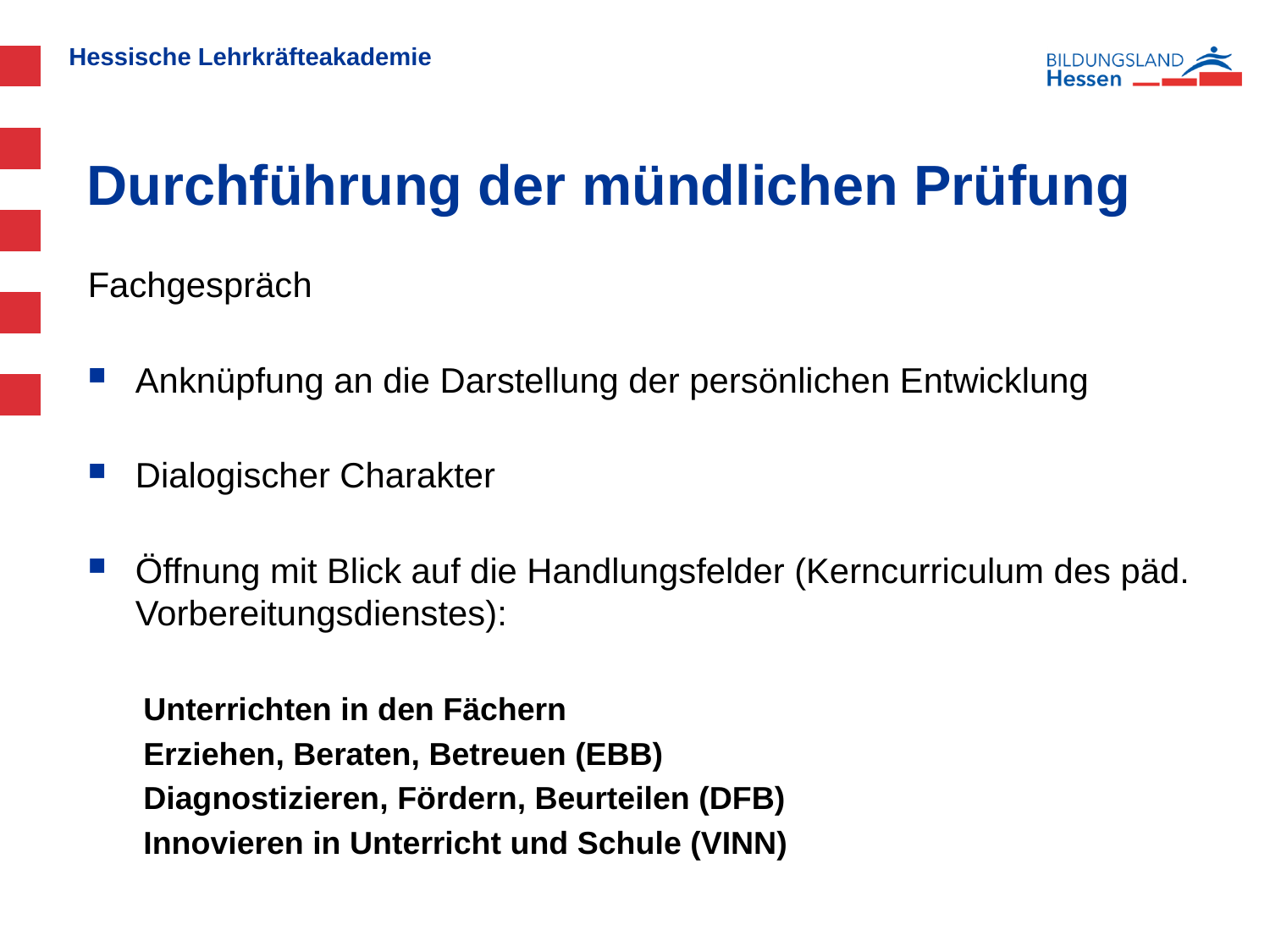

# Durchführung der mündlichen Prüfung
Fachgespräch

Anknüpfung an die Darstellung der persönlichen Entwicklung

Dialogischer Charakter

Öffnung mit Blick auf die Handlungsfelder (Kerncurriculum des päd. Vorbereitungsdienstes):

Unterrichten in den Fächern
Erziehen, Beraten, Betreuen (EBB)
Diagnostizieren, Fördern, Beurteilen (DFB)
Innovieren in Unterricht und Schule (VINN)